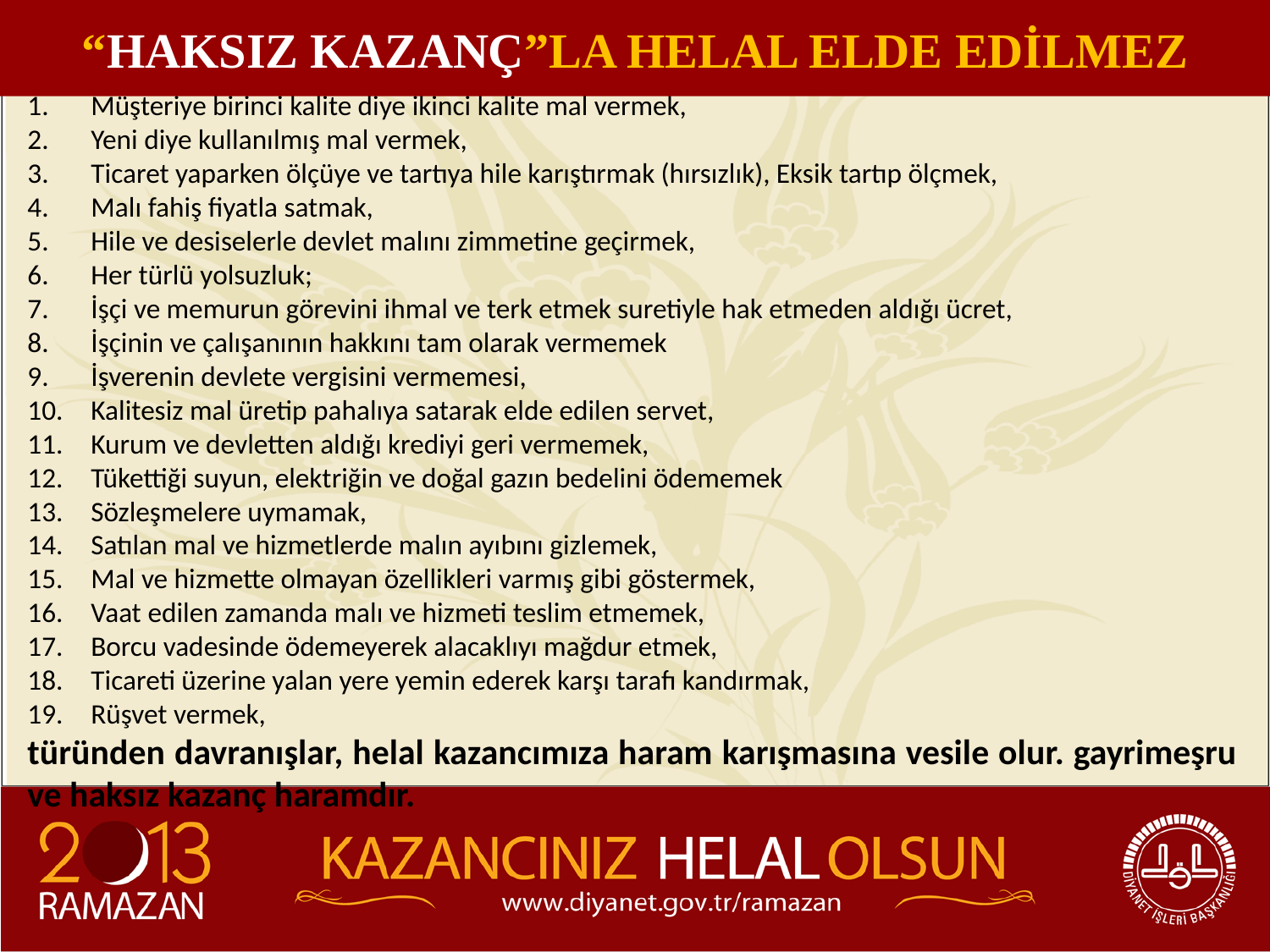

“HAKSIZ KAZANÇ”LA HELAL ELDE EDİLMEZ
Müşteriye birinci kalite diye ikinci kalite mal vermek,
Yeni diye kullanılmış mal vermek,
Ticaret yaparken ölçüye ve tartıya hile karıştırmak (hırsızlık), Eksik tartıp ölçmek,
Malı fahiş fiyatla satmak,
Hile ve desiselerle devlet malını zimmetine geçirmek,
Her türlü yolsuzluk;
İşçi ve memurun görevini ihmal ve terk etmek suretiyle hak etmeden aldığı ücret,
İşçinin ve çalışanının hakkını tam olarak vermemek
İşverenin devlete vergisini vermemesi,
Kalitesiz mal üretip pahalıya satarak elde edilen servet,
Kurum ve devletten aldığı krediyi geri vermemek,
Tükettiği suyun, elektriğin ve doğal gazın bedelini ödememek
Sözleşmelere uymamak,
Satılan mal ve hizmetlerde malın ayıbını gizlemek,
Mal ve hizmette olmayan özellikleri varmış gibi göstermek,
Vaat edilen zamanda malı ve hizmeti teslim etmemek,
Borcu vadesinde ödemeyerek alacaklıyı mağdur etmek,
Ticareti üzerine yalan yere yemin ederek karşı tarafı kandırmak,
Rüşvet vermek,
türünden davranışlar, helal kazancımıza haram karışmasına vesile olur. gayrimeşru ve haksız kazanç haramdır.